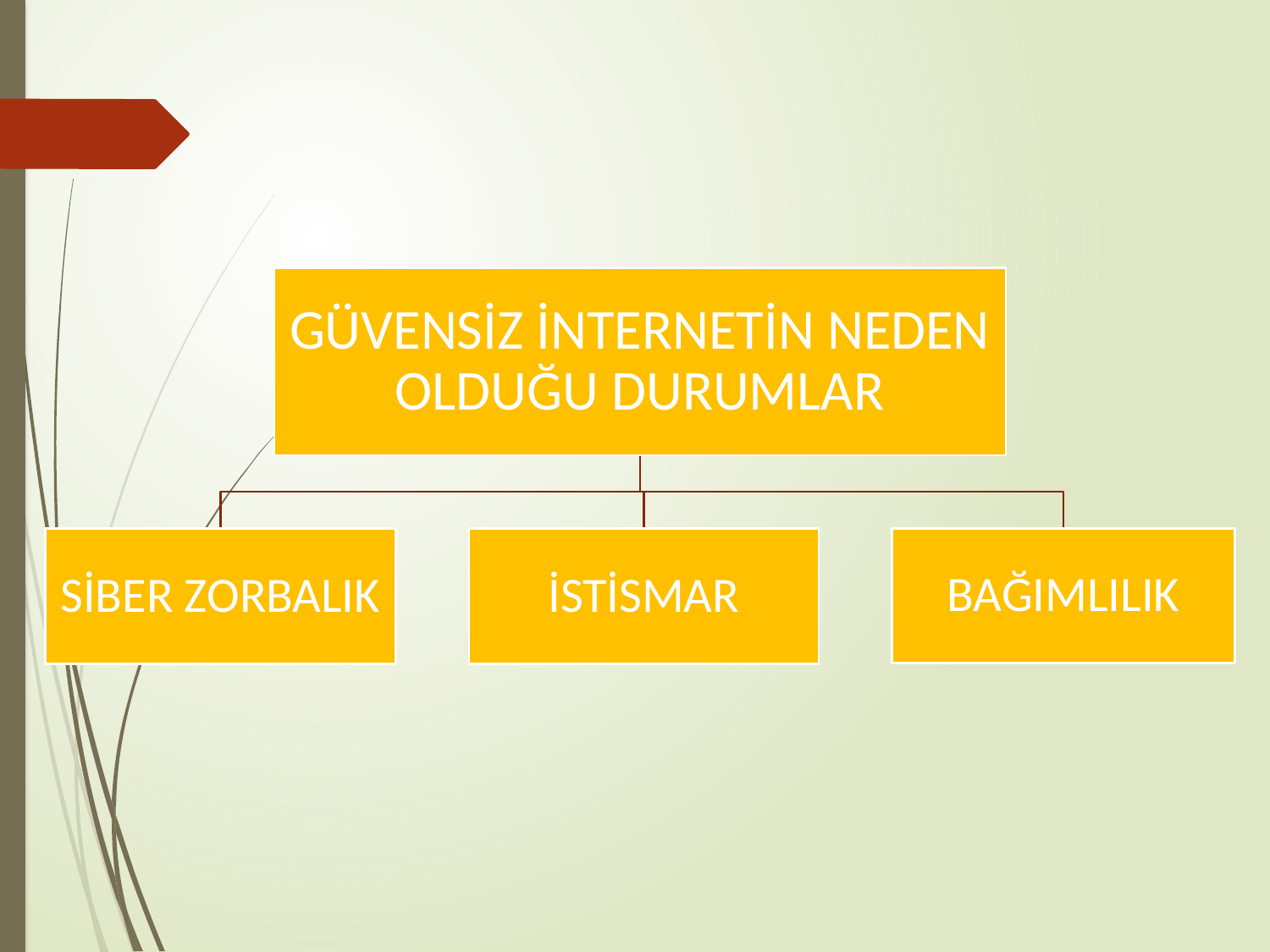

GÜVENSİZ İNTERNETİN NEDEN OLDUĞU DURUMLAR
SİBER ZORBALIK
İSTİSMAR
BAĞIMLILIK